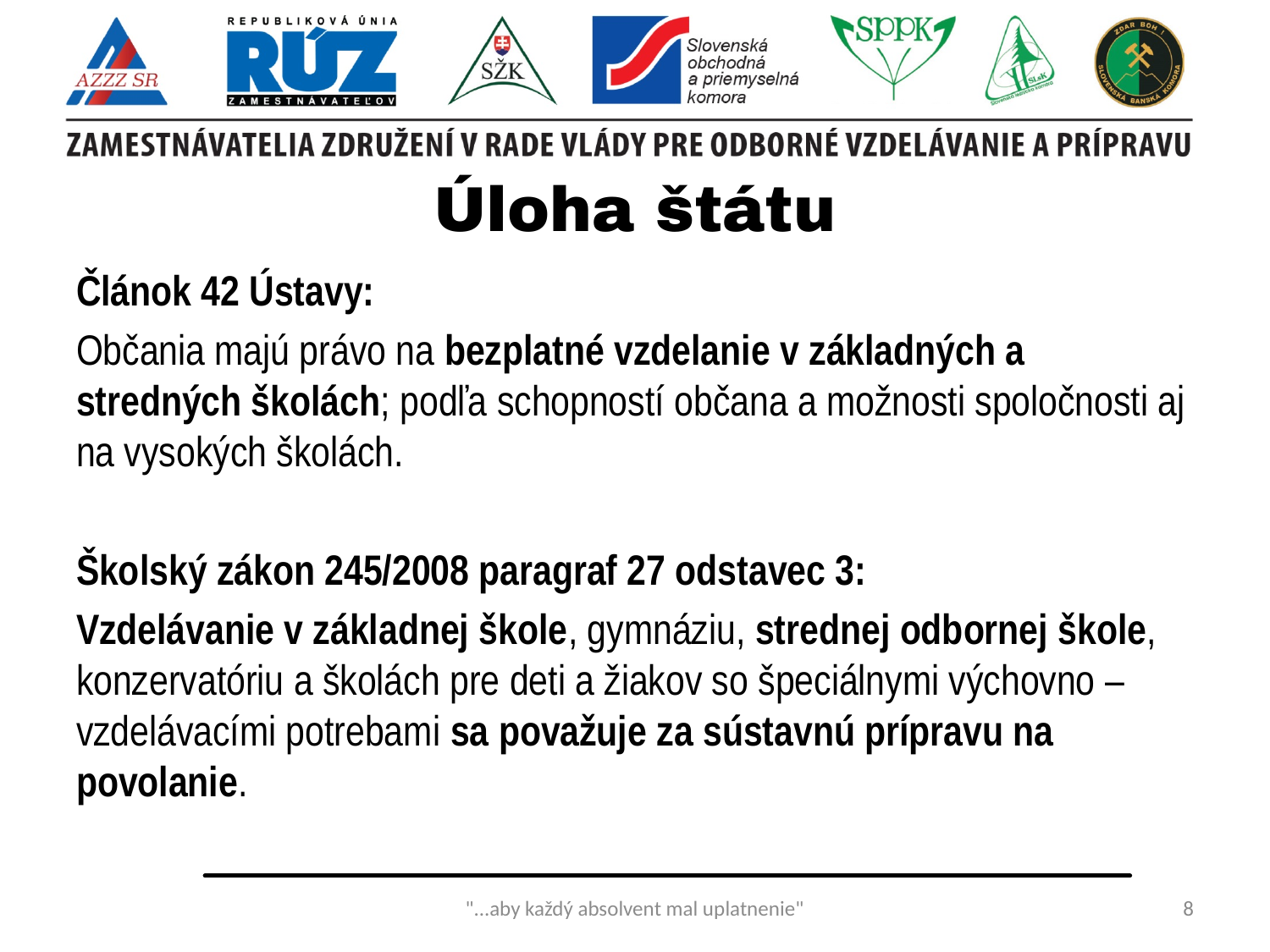

# Úloha štátu
Článok 42 Ústavy:
Občania majú právo na bezplatné vzdelanie v základných a stredných školách; podľa schopností občana a možnosti spoločnosti aj na vysokých školách.

Školský zákon 245/2008 paragraf 27 odstavec 3:
Vzdelávanie v základnej škole, gymnáziu, strednej odbornej škole, konzervatóriu a školách pre deti a žiakov so špeciálnymi výchovno – vzdelávacími potrebami sa považuje za sústavnú prípravu na povolanie.

"...aby každý absolvent mal uplatnenie"
8